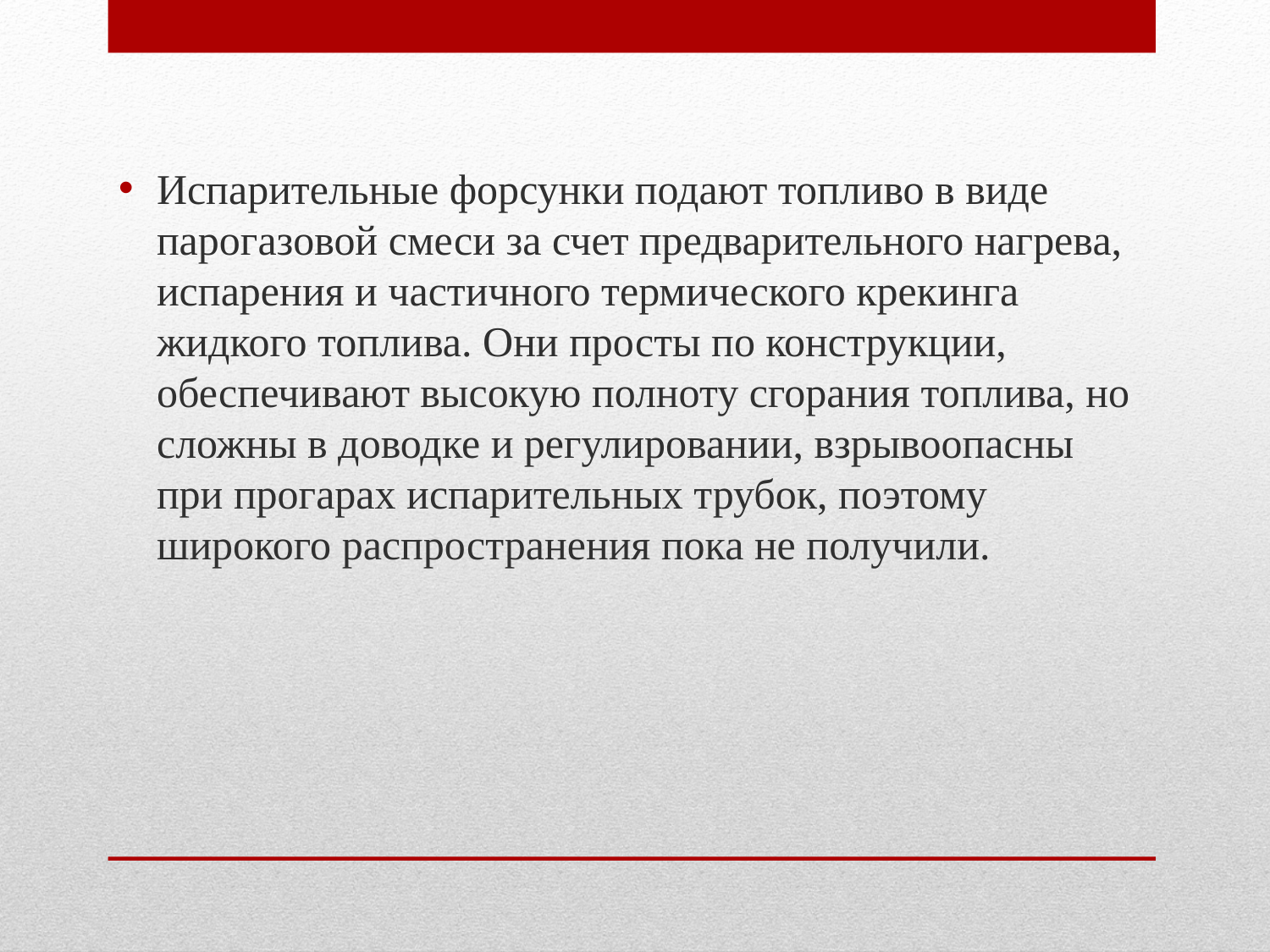

Испарительные форсунки подают топливо в виде парогазовой смеси за счет предварительного нагрева, испарения и частичного термического крекинга жидкого топлива. Они просты по конструкции, обеспечивают высокую полноту сгорания топлива, но сложны в доводке и регулировании, взрывоопасны при прогарах испарительных трубок, поэтому широкого распространения пока не получили.
#